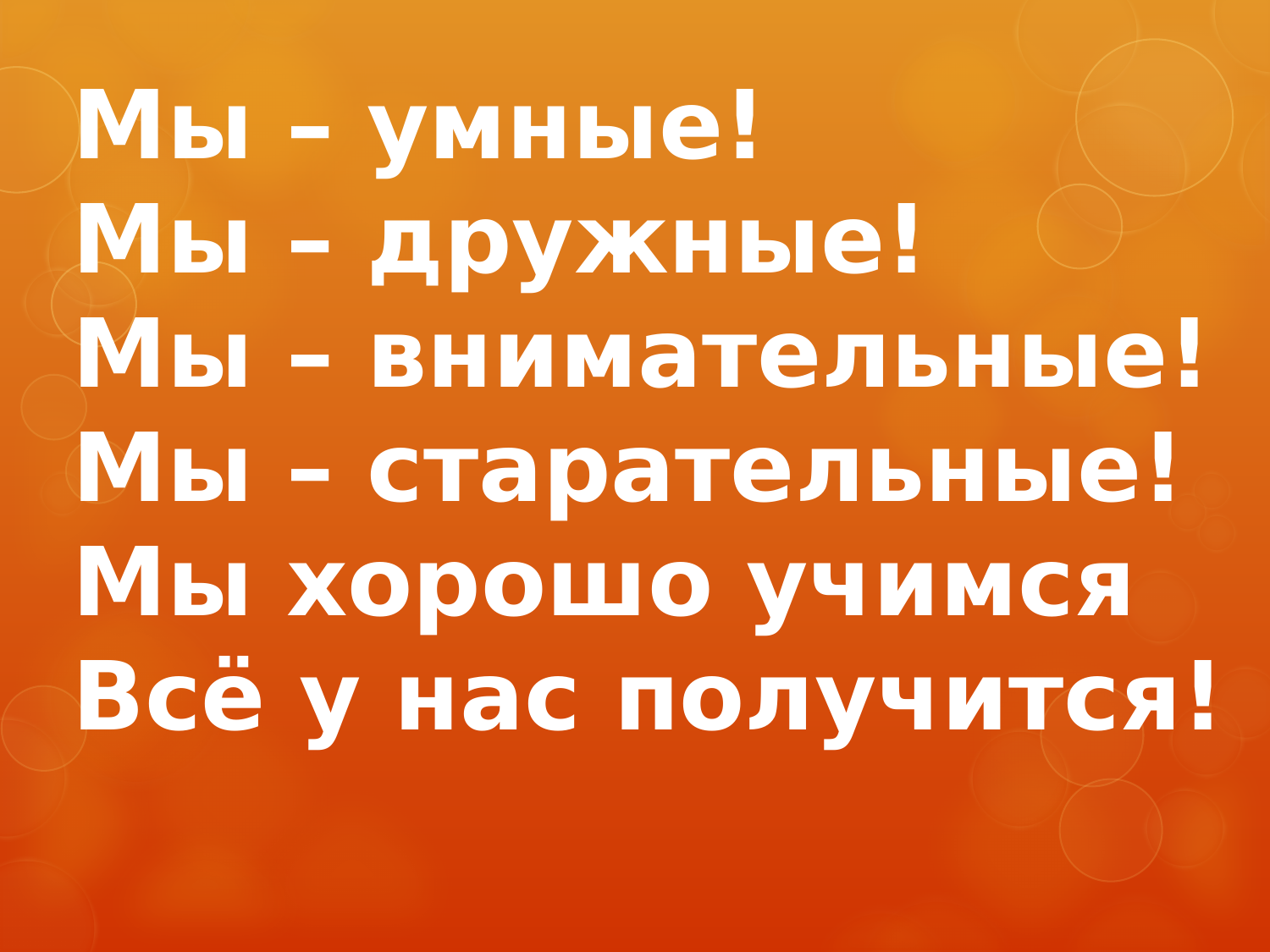

# Мы – умные! Мы – дружные! Мы – внимательные! Мы – старательные! Мы хорошо учимся Всё у нас получится!